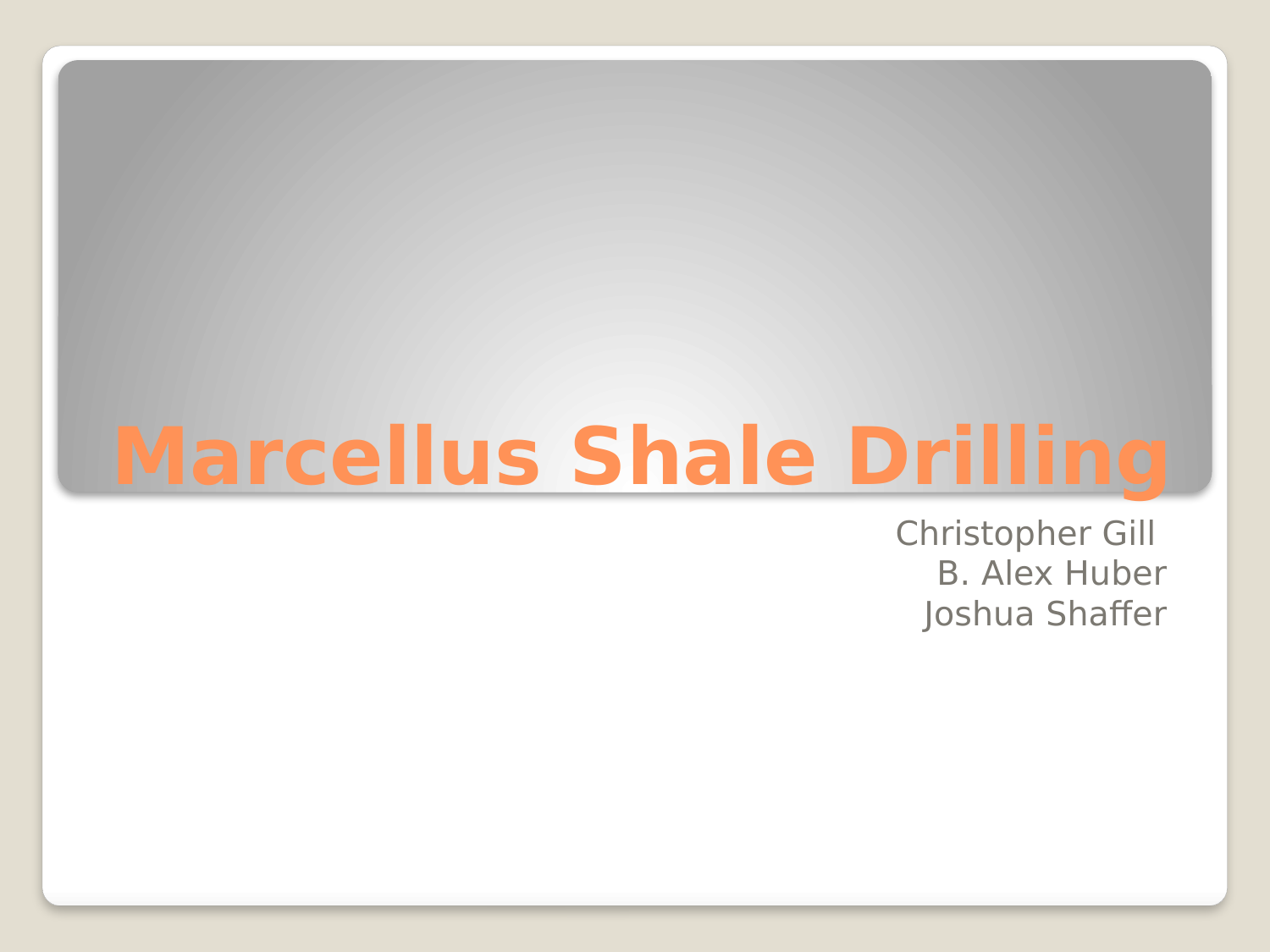

# Marcellus Shale Drilling
Christopher Gill
B. Alex Huber
 Joshua Shaffer